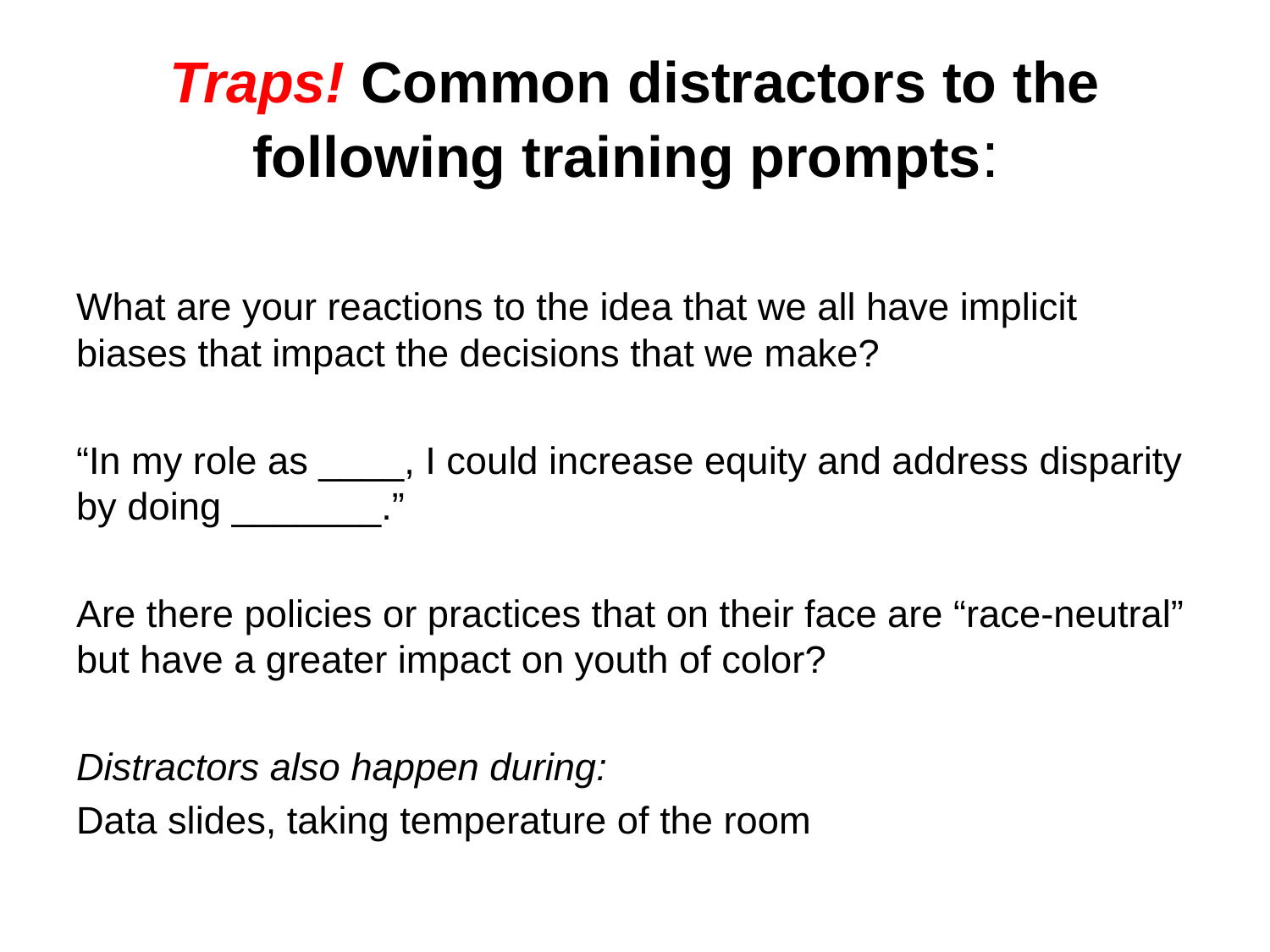

# Traps! Common distractors to the following training prompts:

What are your reactions to the idea that we all have implicit biases that impact the decisions that we make?

“In my role as ____, I could increase equity and address disparity by doing _______.”

Are there policies or practices that on their face are “race-neutral” but have a greater impact on youth of color?

Distractors also happen during:
Data slides, taking temperature of the room